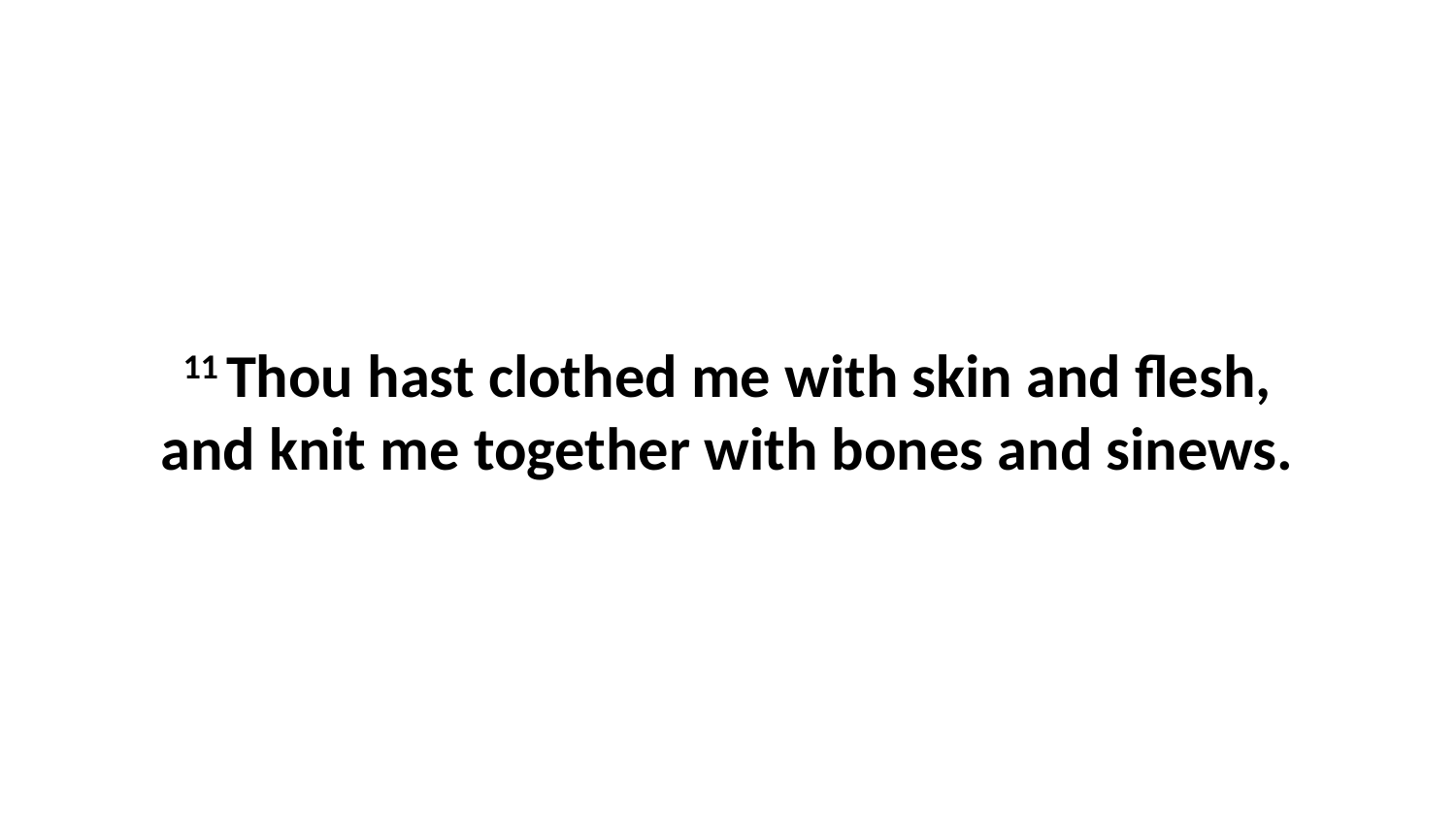

11 Thou hast clothed me with skin and flesh, and knit me together with bones and sinews.